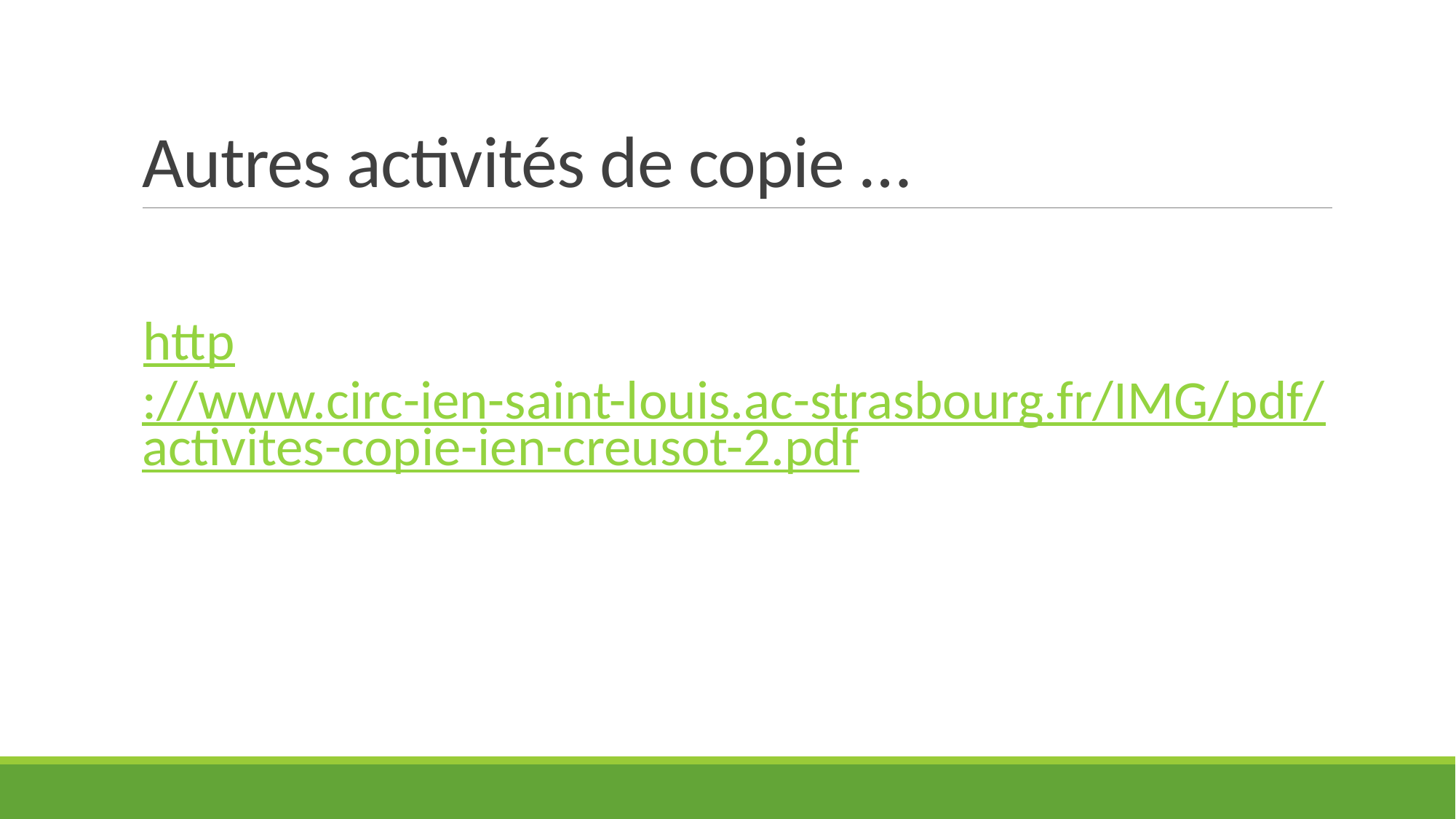

# Autres activités de copie …

http://www.circ-ien-saint-louis.ac-strasbourg.fr/IMG/pdf/activites-copie-ien-creusot-2.pdf